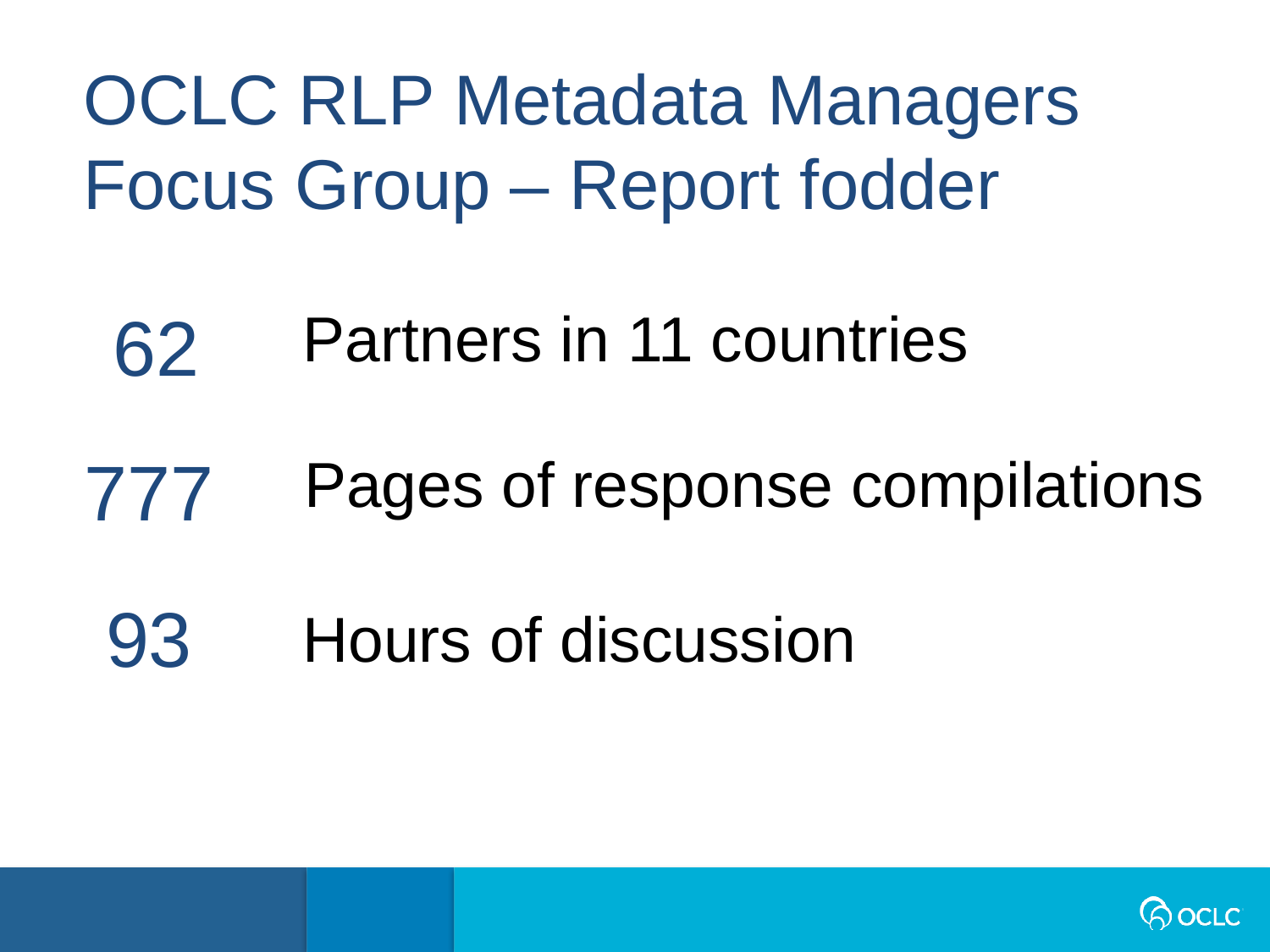

OCLC RLP Metadata Managers Focus Group – Report fodder
Partners in 11 countries
62
777
Pages of response compilations
 93
Hours of discussion